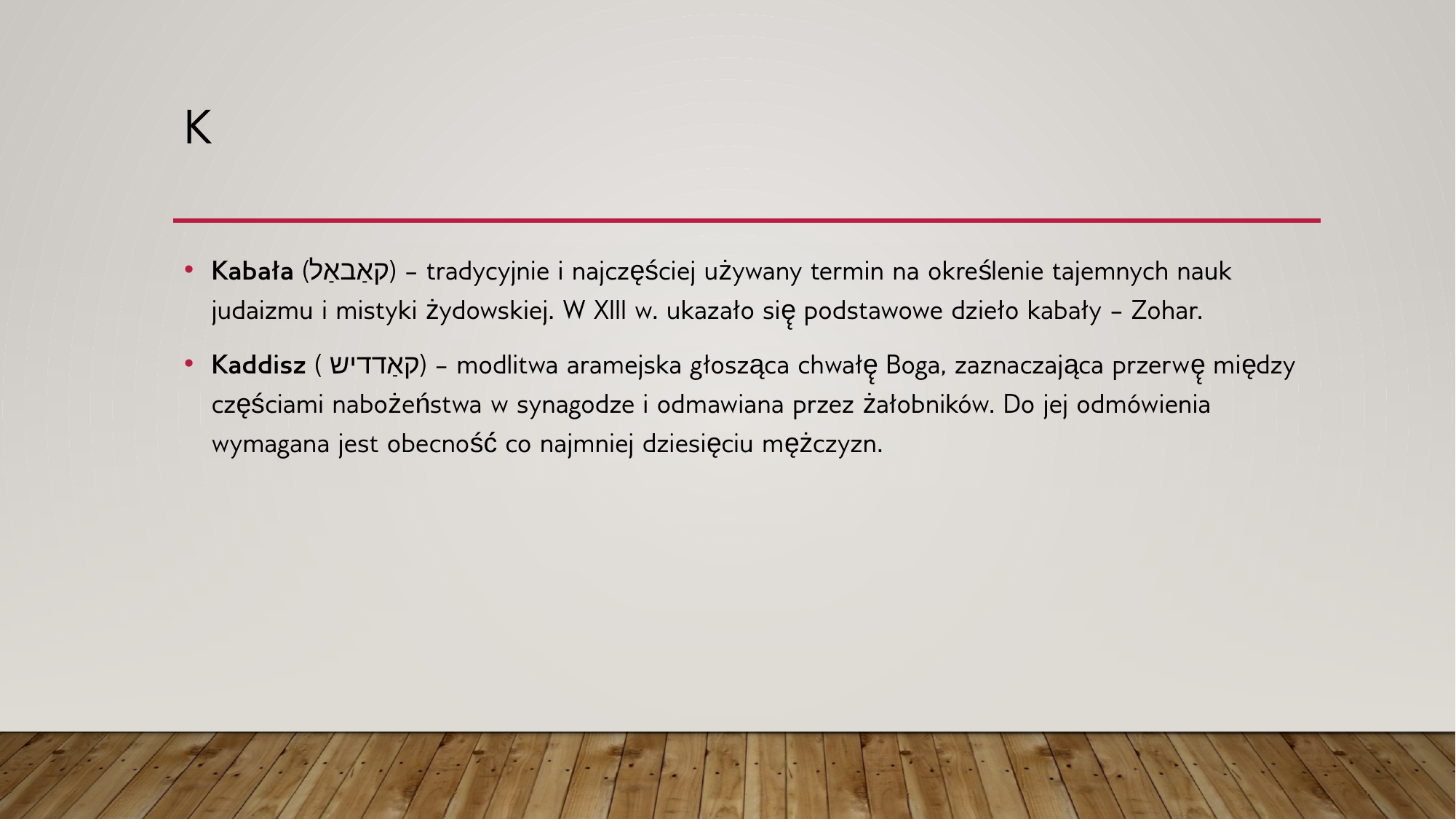

# k
Kabała (קאַבאַל) – tradycyjnie i najczęściej używany termin na określenie tajemnych nauk judaizmu i mistyki żydowskiej. W XIII w. ukazało się̨ podstawowe dzieło kabały – Zohar.
Kaddisz ( קאַדדיש) – modlitwa aramejska głosząca chwałę̨ Boga, zaznaczająca przerwę̨ między częściami nabożeństwa w synagodze i odmawiana przez żałobników. Do jej odmówienia wymagana jest obecność́ co najmniej dziesięciu mężczyzn.